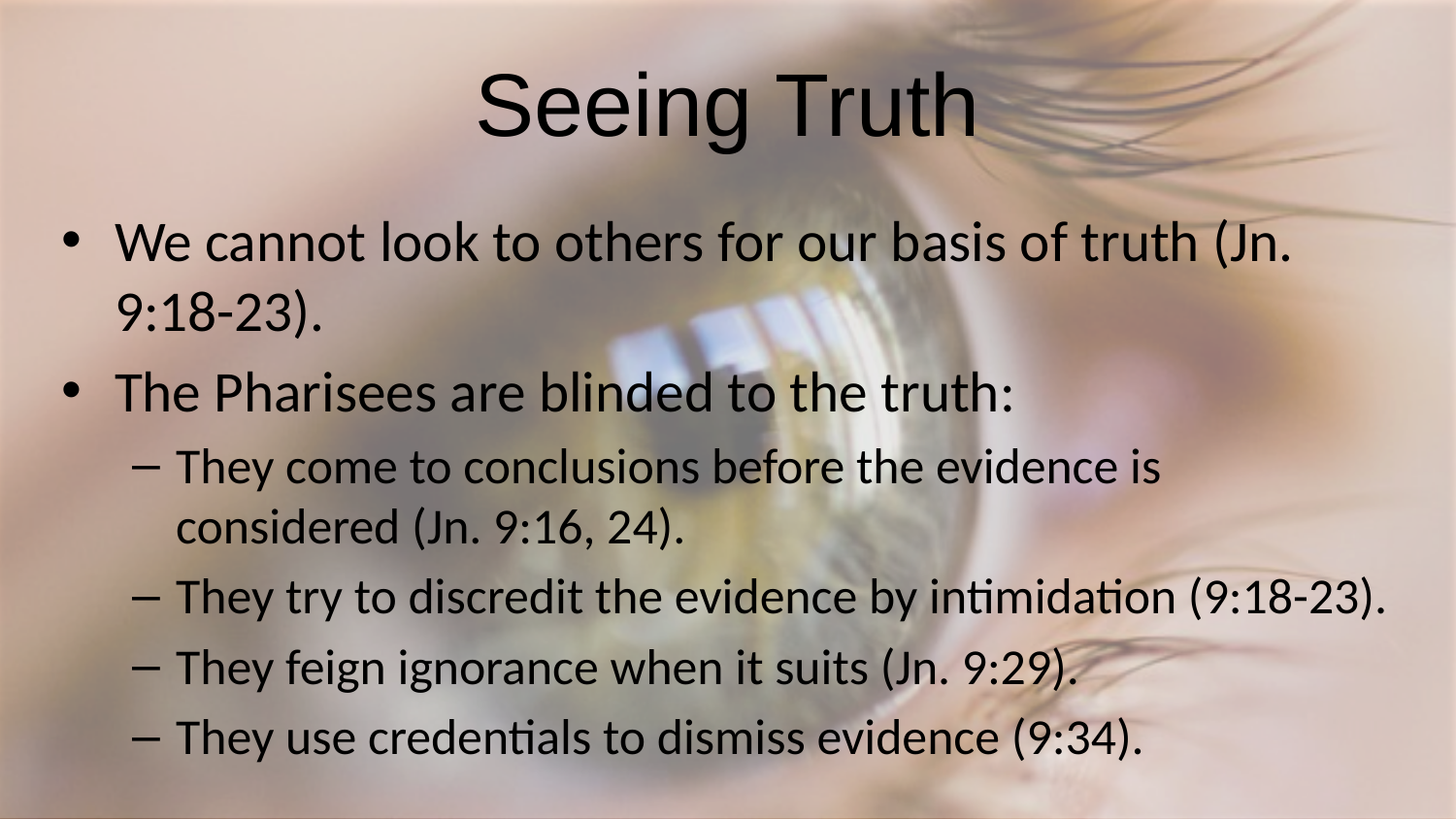

# Seeing Truth
We cannot look to others for our basis of truth (Jn. 9:18-23).
The Pharisees are blinded to the truth:
They come to conclusions before the evidence is considered (Jn. 9:16, 24).
They try to discredit the evidence by intimidation (9:18-23).
They feign ignorance when it suits (Jn. 9:29).
They use credentials to dismiss evidence (9:34).